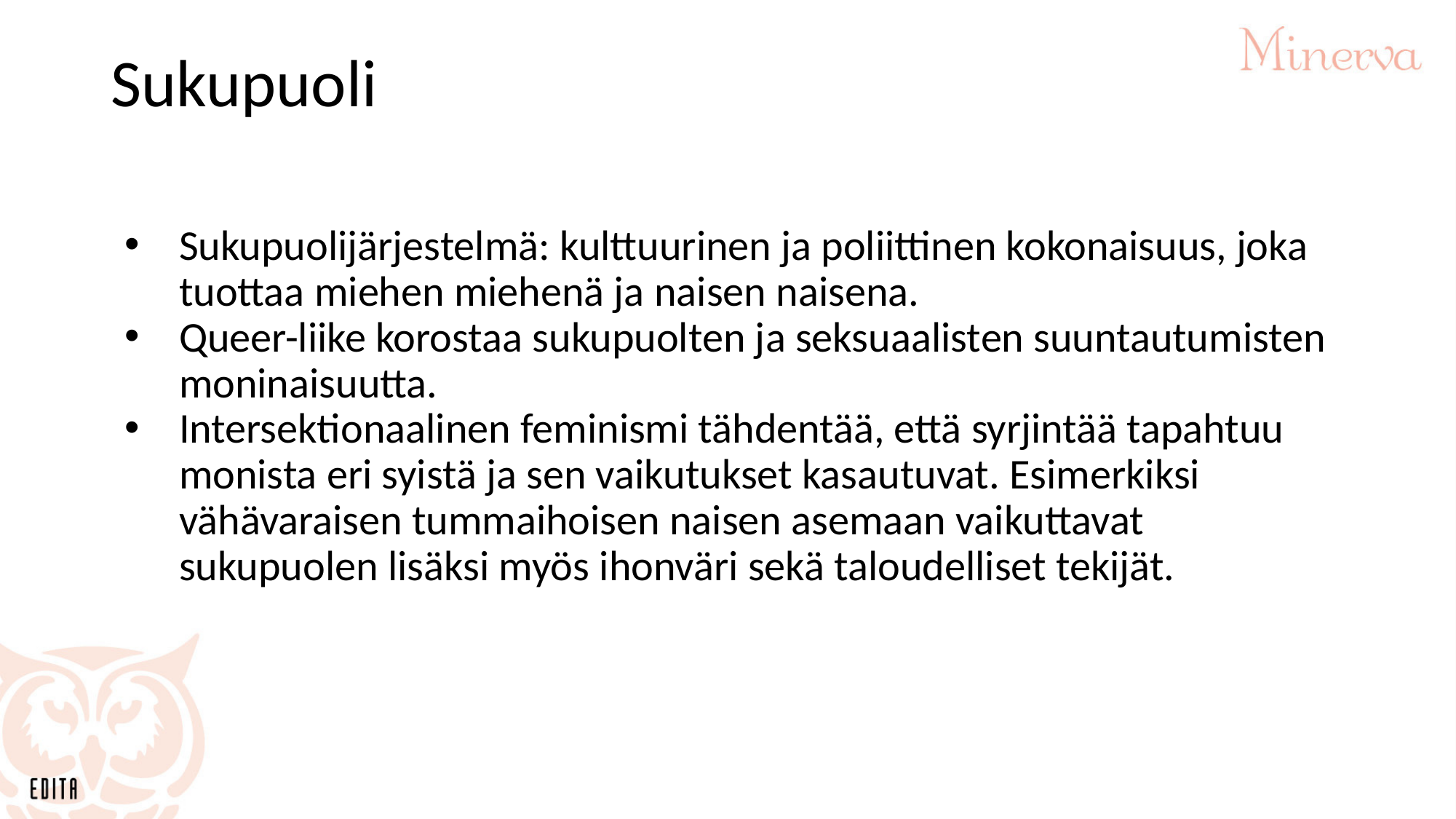

# Sukupuoli
Sukupuolijärjestelmä: kulttuurinen ja poliittinen kokonaisuus, joka tuottaa miehen miehenä ja naisen naisena.
Queer-liike korostaa sukupuolten ja seksuaalisten suuntautumisten moninaisuutta.
Intersektionaalinen feminismi tähdentää, että syrjintää tapahtuu monista eri syistä ja sen vaikutukset kasautuvat. Esimerkiksi vähävaraisen tummaihoisen naisen asemaan vaikuttavat sukupuolen lisäksi myös ihonväri sekä taloudelliset tekijät.